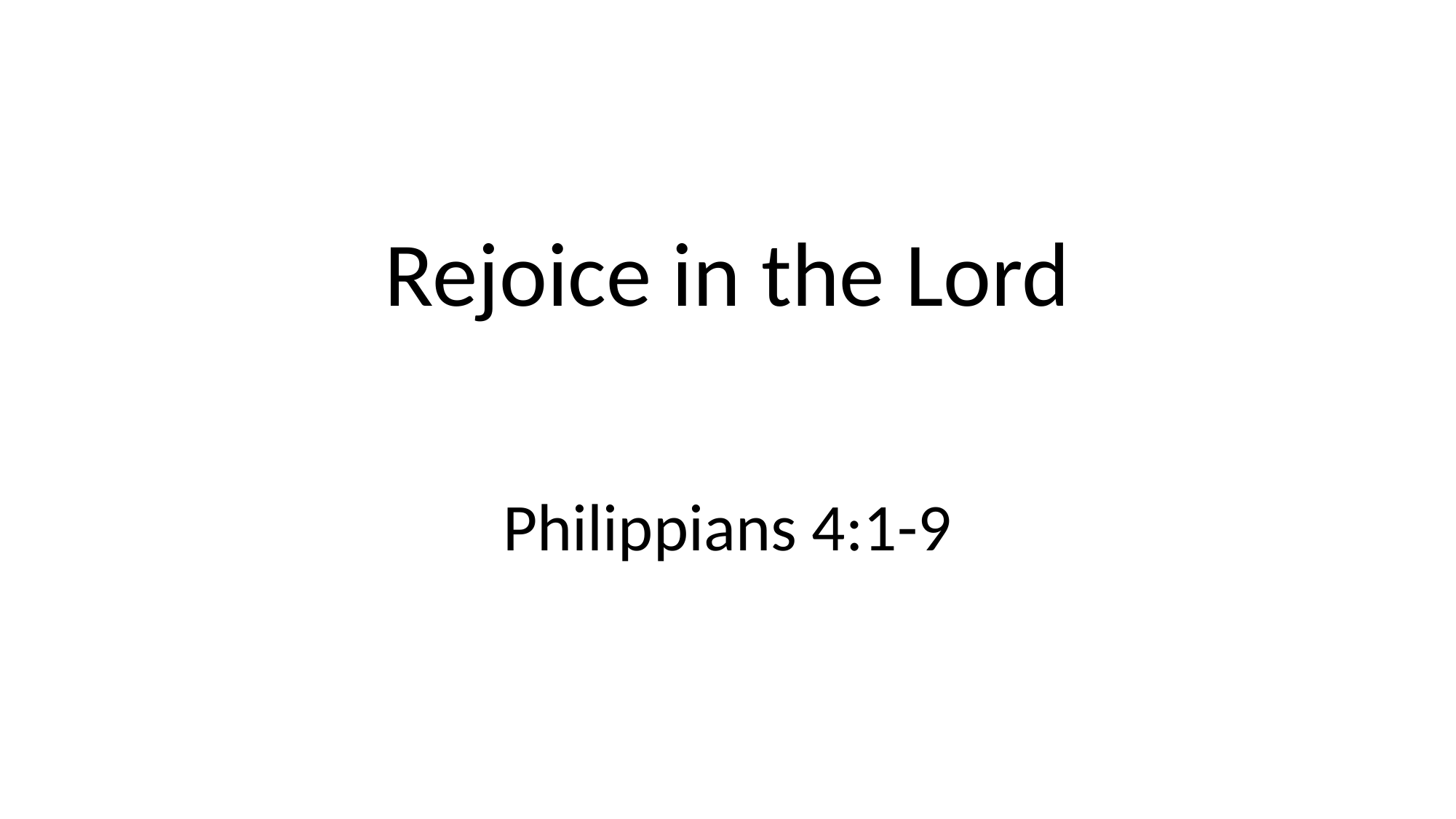

# Rejoice in the Lord
Philippians 4:1-9